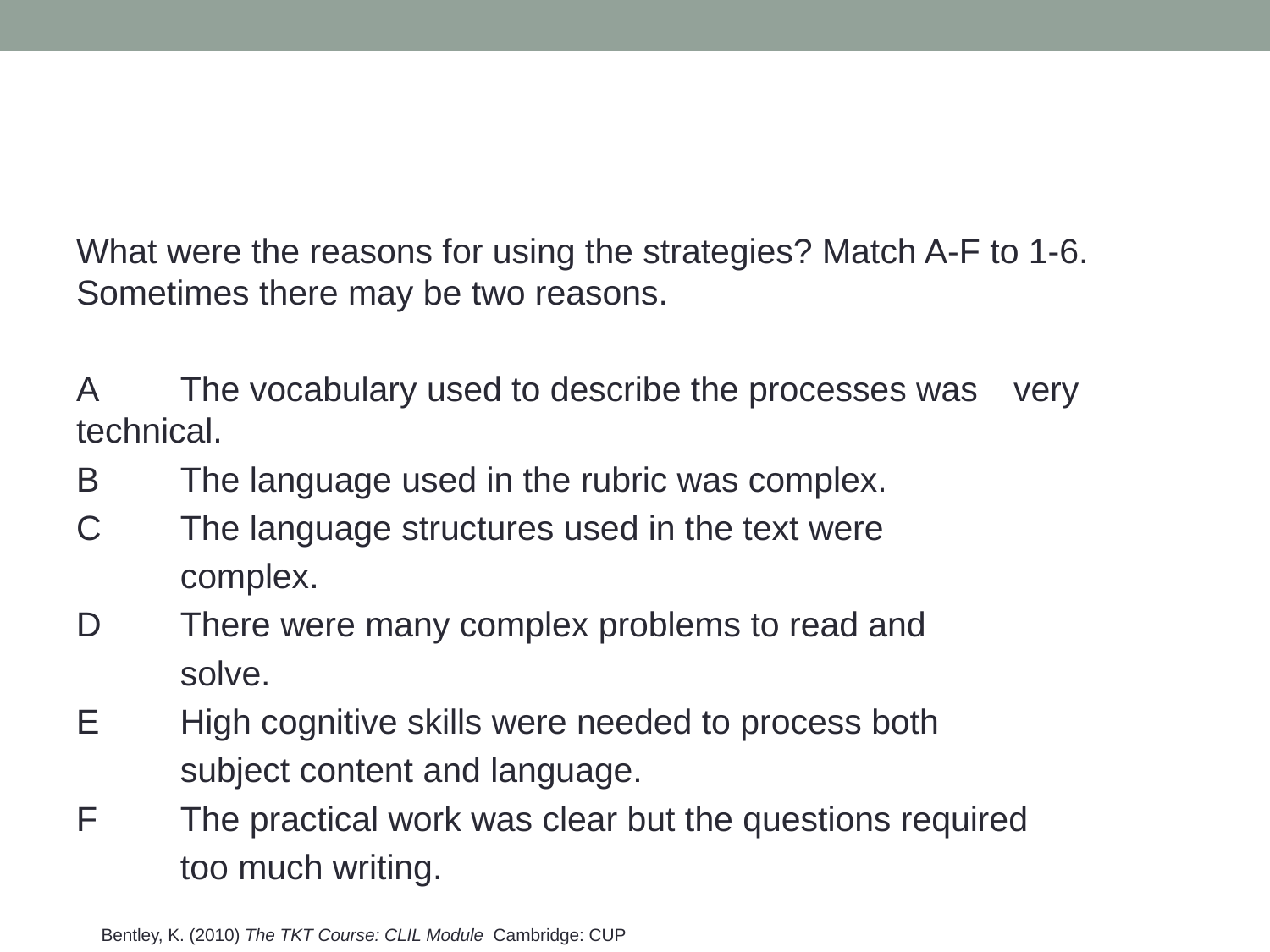

#
What were the reasons for using the strategies? Match A-F to 1-6.  Sometimes there may be two reasons.

A	The vocabulary used to describe the processes was 	very technical.
B	The language used in the rubric was complex.
C	The language structures used in the text were
	complex.
D	There were many complex problems to read and
	solve.
E	High cognitive skills were needed to process both
	subject content and language.
F	The practical work was clear but the questions required
	too much writing.
Bentley, K. (2010) The TKT Course: CLIL Module  Cambridge: CUP